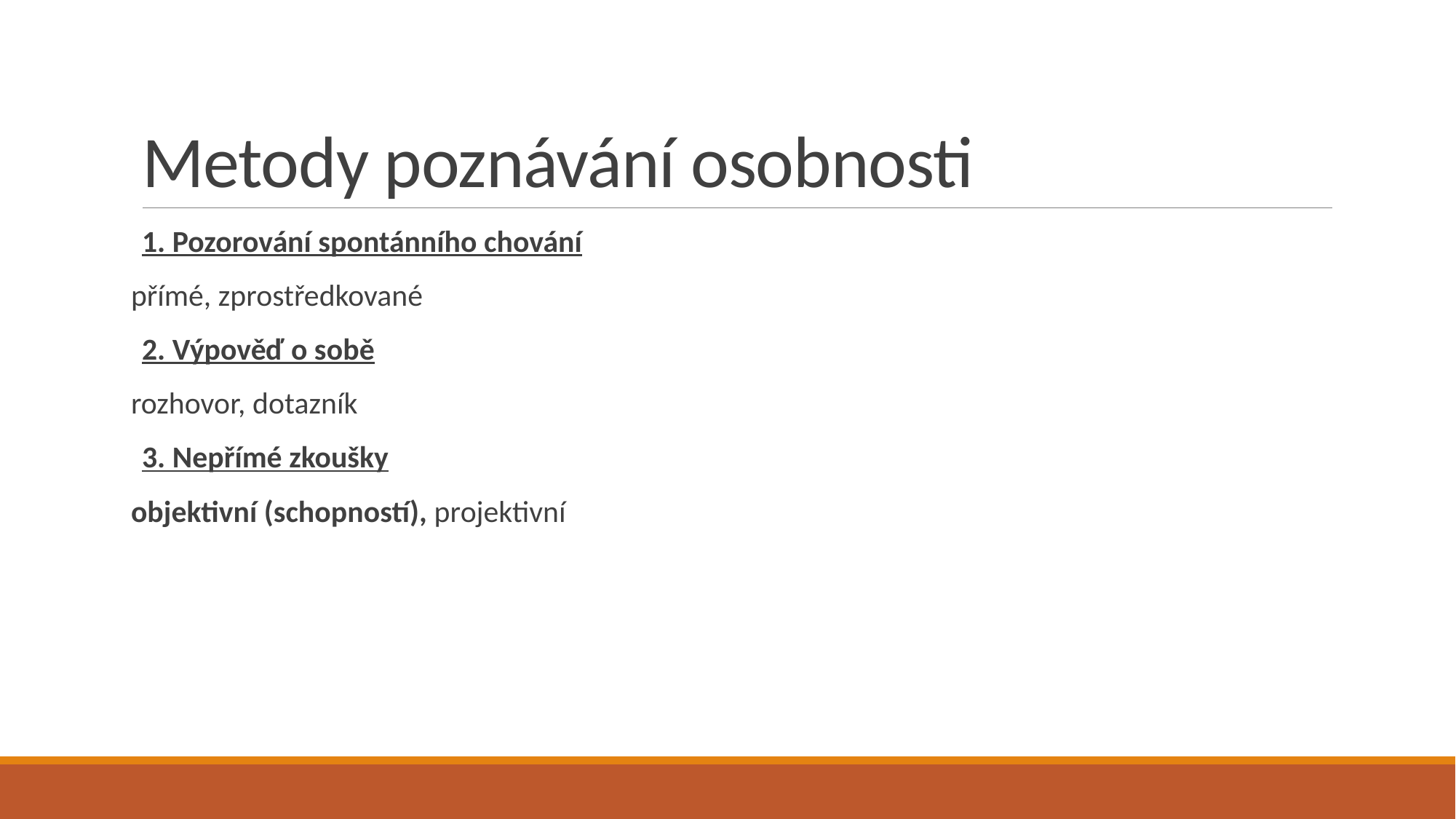

# Metody poznávání osobnosti
1. Pozorování spontánního chování
přímé, zprostředkované
2. Výpověď o sobě
rozhovor, dotazník
3. Nepřímé zkoušky
objektivní (schopností), projektivní